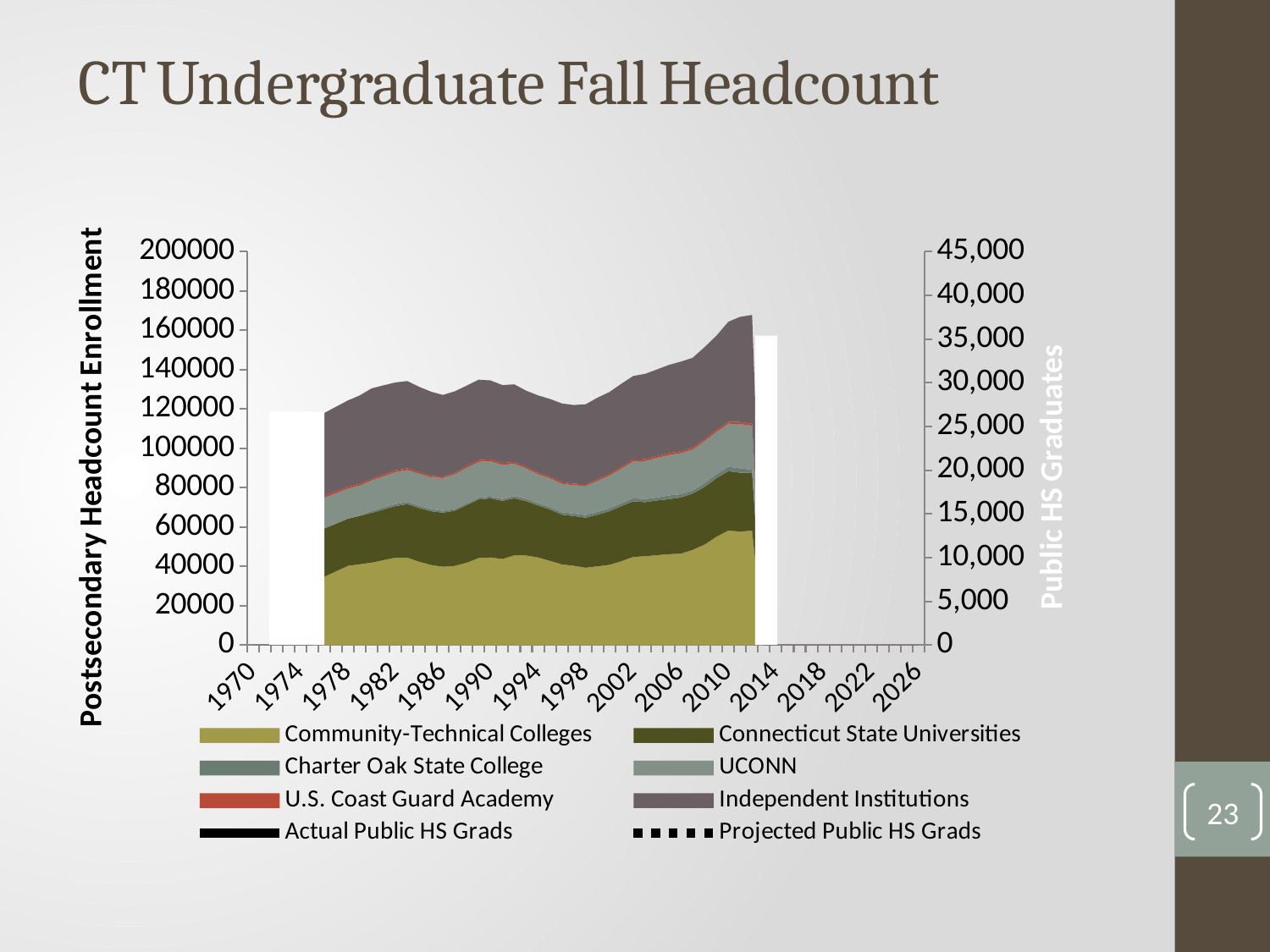

# CT Undergraduate Fall Headcount

### Chart

| Category | Community-Technical Colleges | Connecticut State Universities | Charter Oak State College | UCONN | U.S. Coast Guard Academy | Independent Institutions | Actual Public HS Grads | Projected Public HS Grads |
|---|---|---|---|---|---|---|---|---|
| 1970 | None | None | None | None | None | None | None | None |
| 1971 | None | None | None | None | None | None | None | None |
| 1972 | None | None | None | None | None | None | None | None |
| 1973 | None | None | None | None | None | None | None | None |
| 1974 | None | None | None | None | None | None | None | None |
| 1975 | None | None | None | None | None | None | None | None |
| 1976 | 34688.0 | 24545.0 | None | 15568.0 | 1012.0 | 42091.0 | None | None |
| 1977 | 37484.0 | 24246.0 | None | 15429.0 | 960.5 | 42990.5 | None | None |
| 1978 | 40280.0 | 23947.0 | None | 15290.0 | 909.0 | 43890.0 | None | None |
| 1979 | 41111.0 | 24599.5 | None | 15380.5 | 907.0 | 44891.0 | None | None |
| 1980 | 41942.0 | 25252.0 | 1028.0 | 15471.0 | 905.0 | 45892.0 | None | None |
| 1981 | 43195.0 | 25724.5 | 1058.25 | 15820.5 | 922.0 | 45281.0 | None | None |
| 1982 | 44448.0 | 26197.0 | 1088.5 | 16170.0 | 939.0 | 44670.0 | None | None |
| 1983 | 44478.0 | 27158.0 | 1118.75 | 16199.0 | 898.0 | 44366.0 | None | None |
| 1984 | 42402.0 | 27281.0 | 1149.0 | 16292.0 | 785.0 | 43349.0 | None | None |
| 1985 | 40746.0 | 27297.0 | 1064.25 | 16096.0 | 757.0 | 42826.0 | None | None |
| 1986 | 39830.0 | 27465.0 | 979.5 | 16665.0 | 762.0 | 41428.0 | None | None |
| 1987 | 40282.0 | 28038.0 | 894.75 | 17671.0 | 856.0 | 41240.0 | None | None |
| 1988 | 41918.0 | 29245.0 | 810.0 | 18224.0 | 892.0 | 40783.0 | None | None |
| 1989 | 44270.0 | 29748.0 | 847.0 | 18239.0 | 878.0 | 40913.0 | None | None |
| 1990 | 44581.0 | 30025.0 | 884.0 | 17999.0 | 950.0 | 40115.0 | None | None |
| 1991 | 43788.0 | 29517.0 | 987.0 | 17250.0 | 924.0 | 39659.0 | None | None |
| 1992 | 45655.0 | 28949.0 | 1145.0 | 16407.0 | 946.0 | 39426.0 | None | None |
| 1993 | 45542.0 | 27621.0 | 1165.5 | 15492.0 | 930.0 | 38550.0 | None | None |
| 1994 | 44583.0 | 26396.0 | 1186.0 | 14719.0 | 906.0 | 39115.0 | None | None |
| 1995 | 42828.0 | 26087.0 | 1198.0 | 14667.0 | 862.0 | 39442.0 | None | None |
| 1996 | 41040.0 | 25269.0 | 1252.0 | 14454.0 | 821.0 | 39969.0 | None | None |
| 1997 | 40326.0 | 25288.0 | 1232.0 | 14382.0 | 830.0 | 39953.0 | None | None |
| 1998 | 39354.0 | 25415.0 | 1348.0 | 14855.0 | 795.0 | 40625.0 | None | None |
| 1999 | 40065.0 | 26219.0 | 1429.0 | 15741.0 | 838.0 | 41482.0 | None | None |
| 2000 | 40825.0 | 27225.0 | 1459.0 | 16681.0 | 877.0 | 41560.0 | None | None |
| 2001 | 42642.0 | 27965.0 | 1496.0 | 17630.0 | 897.0 | 42170.0 | None | None |
| 2002 | 44869.0 | 28228.0 | 1561.0 | 18662.0 | 952.0 | 42500.0 | None | None |
| 2003 | 45160.0 | 27476.0 | 1578.0 | 19287.0 | 983.0 | 43402.0 | None | None |
| 2004 | 45743.0 | 27775.0 | 1495.0 | 20151.0 | 994.0 | 43957.0 | None | None |
| 2005 | 46227.0 | 27927.0 | 1902.0 | 20525.0 | 1005.0 | 44836.0 | None | None |
| 2006 | 46489.0 | 28503.0 | 1711.0 | 20784.0 | 995.0 | 45588.0 | None | None |
| 2007 | 48434.0 | 28564.0 | 1577.0 | 20846.0 | 963.0 | 45650.0 | None | None |
| 2008 | 51105.0 | 29263.0 | 1988.0 | 21372.0 | 975.0 | 46728.0 | None | None |
| 2009 | 55112.0 | 29694.0 | 2079.0 | 21496.0 | 973.0 | 47915.0 | None | None |
| 2010 | 58253.0 | 30122.0 | 2278.0 | 21881.0 | 1017.0 | 50800.0 | None | None |
| 2011 | 57674.0 | 29949.0 | 2241.0 | 22472.0 | 1045.0 | 53475.0 | None | None |
| 2012 | 58228.0 | 29308.0 | 1644.0 | 22301.0 | 967.0 | 55366.0 | None | None |
| 2013 | None | None | None | None | None | None | None | None |
| 2014 | None | None | None | None | None | None | None | None |
| 2015 | None | None | None | None | None | None | None | None |
| 2016 | None | None | None | None | None | None | None | None |
| 2017 | None | None | None | None | None | None | None | None |
| 2018 | None | None | None | None | None | None | None | None |
| 2019 | None | None | None | None | None | None | None | None |
| 2020 | None | None | None | None | None | None | None | None |
| 2021 | None | None | None | None | None | None | None | None |
| 2022 | None | None | None | None | None | None | None | None |
| 2023 | None | None | None | None | None | None | None | None |
| 2024 | None | None | None | None | None | None | None | None |
| 2025 | None | None | None | None | None | None | None | None |
| 2026 | None | None | None | None | None | None | None | None |
23